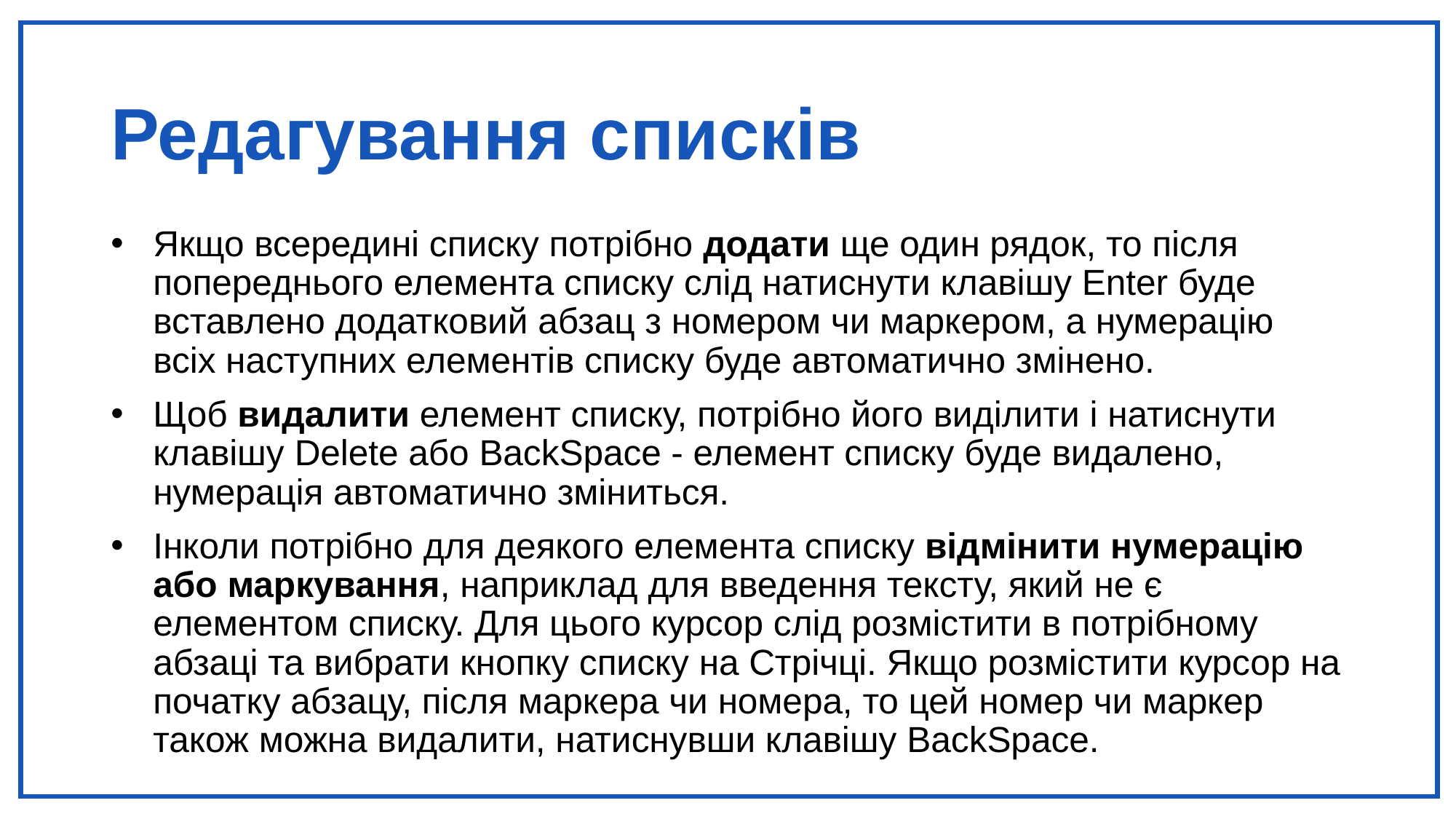

# Редагування списків
Якщо всередині списку потрібно додати ще один рядок, то після попереднього елемента списку слід натиснути клавішу Enter буде вставлено додатковий абзац з номером чи маркером, а нумерацію всіх наступних елементів списку буде автоматично змінено.
Щоб видалити елемент списку, потрібно його виділити і натиснути клавішу Delete або BackSpace - елемент списку буде видалено, нумерація автоматично зміниться.
Інколи потрібно для деякого елемента списку відмінити нумерацію або маркування, наприклад для введення тексту, який не є елементом списку. Для цього курсор слід розмістити в потрібному абзаці та вибрати кнопку списку на Стрічці. Якщо розмістити курсор на початку абзацу, після маркера чи номера, то цей номер чи маркер також можна видалити, натиснувши клавішу BackSpace.